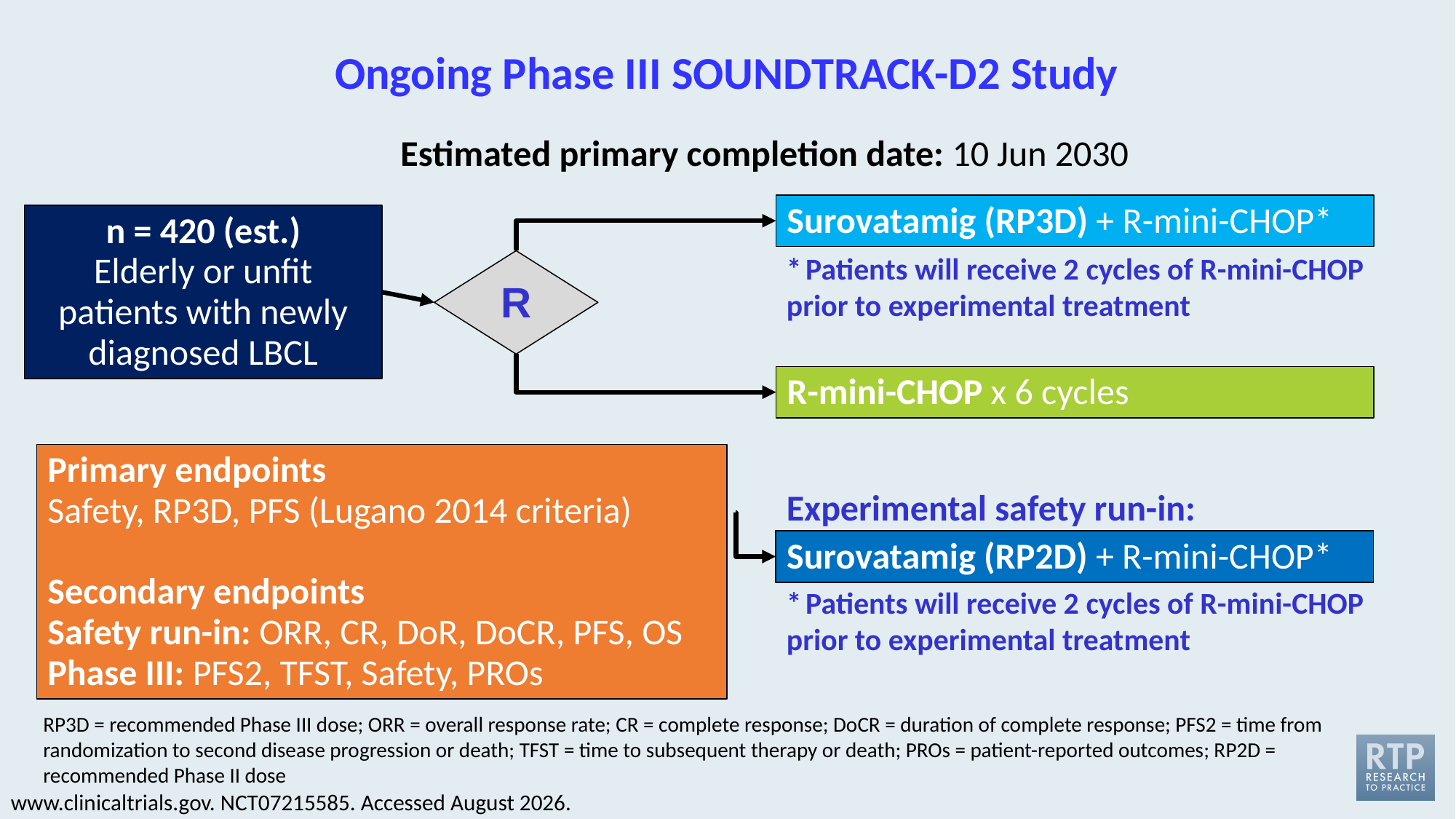

# Ongoing Phase III SOUNDTRACK-D2 Study
Estimated primary completion date: 10 Jun 2030
Surovatamig (RP3D) + R-mini-CHOP*
n = 420 (est.)
Elderly or unfit patients with newly diagnosed LBCL
* Patients will receive 2 cycles of R-mini-CHOP prior to experimental treatment

R
R-mini-CHOP x 6 cycles
Primary endpoints
Safety, RP3D, PFS (Lugano 2014 criteria)

Secondary endpoints
Safety run-in: ORR, CR, DoR, DoCR, PFS, OS
Phase III: PFS2, TFST, Safety, PROs
Experimental safety run-in:
Surovatamig (RP2D) + R-mini-CHOP*
* Patients will receive 2 cycles of R-mini-CHOP prior to experimental treatment
RP3D = recommended Phase III dose; ORR = overall response rate; CR = complete response; DoCR = duration of complete response; PFS2 = time from randomization to second disease progression or death; TFST = time to subsequent therapy or death; PROs = patient-reported outcomes; RP2D = recommended Phase II dose
www.clinicaltrials.gov. NCT07215585. Accessed August 2026.